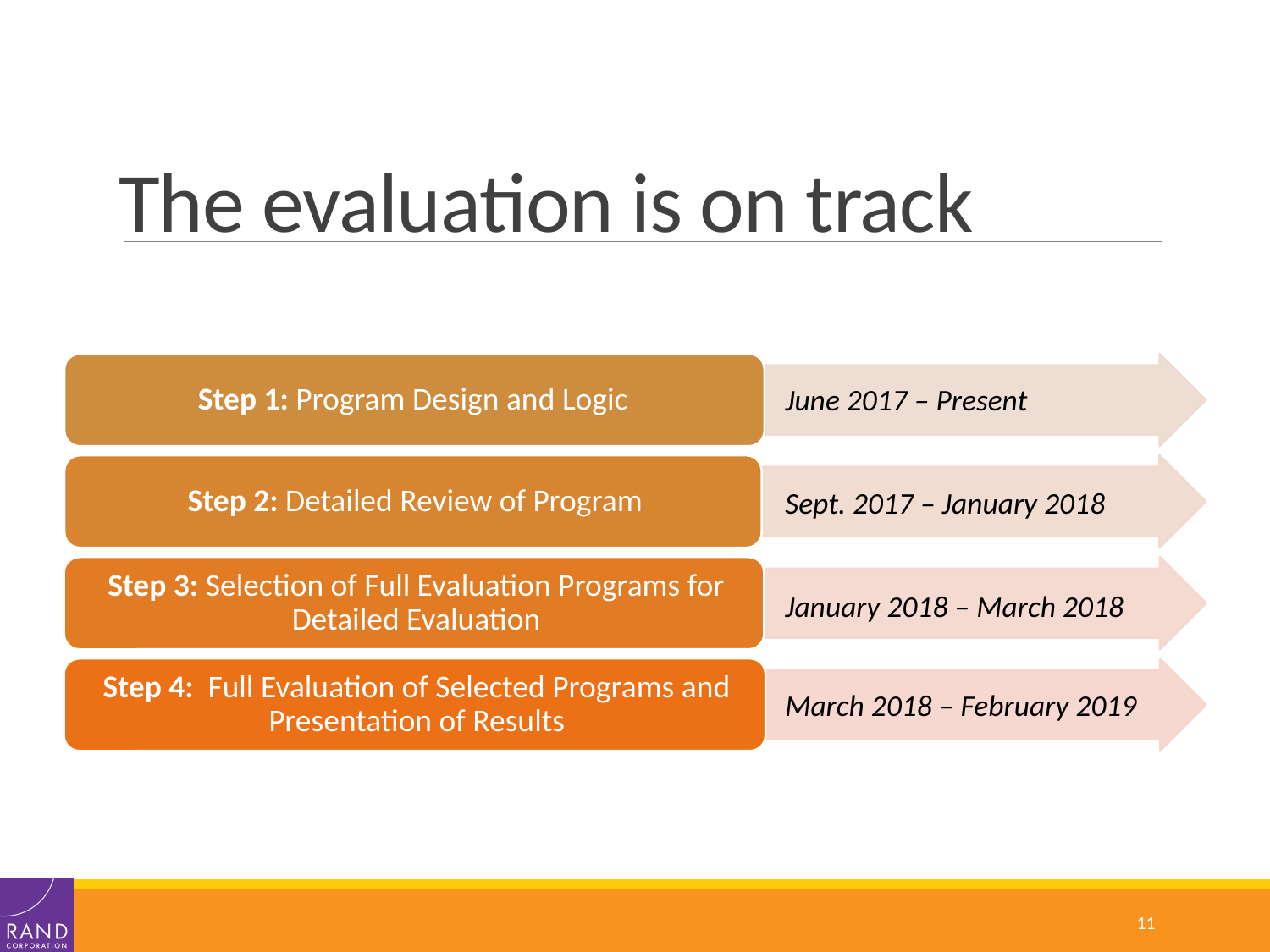

# The evaluation is on track
Step 1: Program Design and Logic
Step 2: Detailed Review of Program
Step 3: Selection of Full Evaluation Programs for Detailed Evaluation
Step 4:  Full Evaluation of Selected Programs and Presentation of Results
June 2017 – Present

Sept. 2017 – January 2018
January 2018 – March 2018
March 2018 – February 2019
11